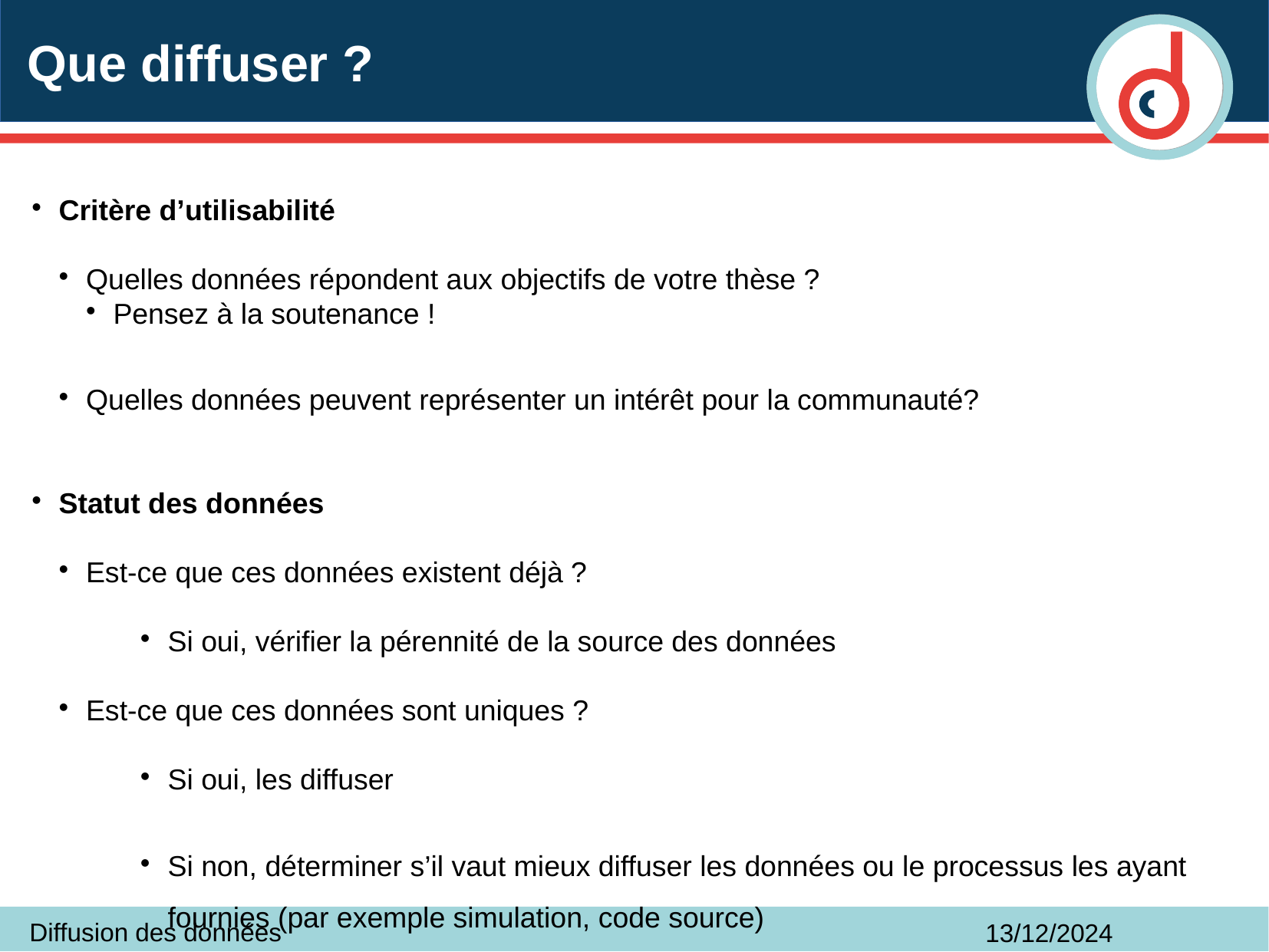

# Que diffuser ?

Critère d’utilisabilité

Quelles données répondent aux objectifs de votre thèse ?
Pensez à la soutenance !

Quelles données peuvent représenter un intérêt pour la communauté?

Statut des données

Est-ce que ces données existent déjà ?

Si oui, vérifier la pérennité de la source des données

Est-ce que ces données sont uniques ?

Si oui, les diffuser

Si non, déterminer s’il vaut mieux diffuser les données ou le processus les ayant fournies (par exemple simulation, code source)
Diffusion des données
13/12/2024